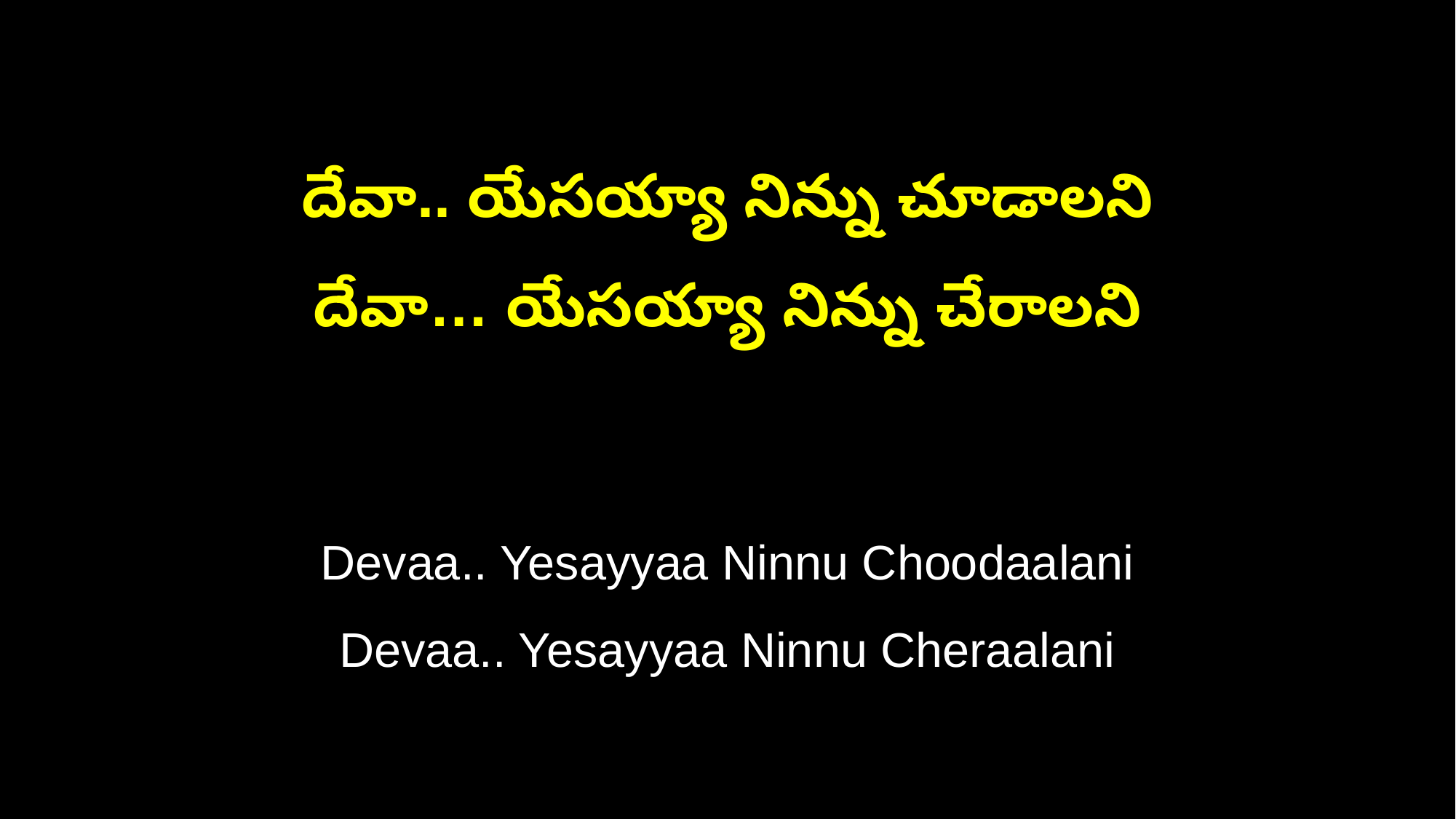

దేవా.. యేసయ్యా నిన్ను చూడాలని
దేవా… యేసయ్యా నిన్ను చేరాలని
Devaa.. Yesayyaa Ninnu Choodaalani
Devaa.. Yesayyaa Ninnu Cheraalani